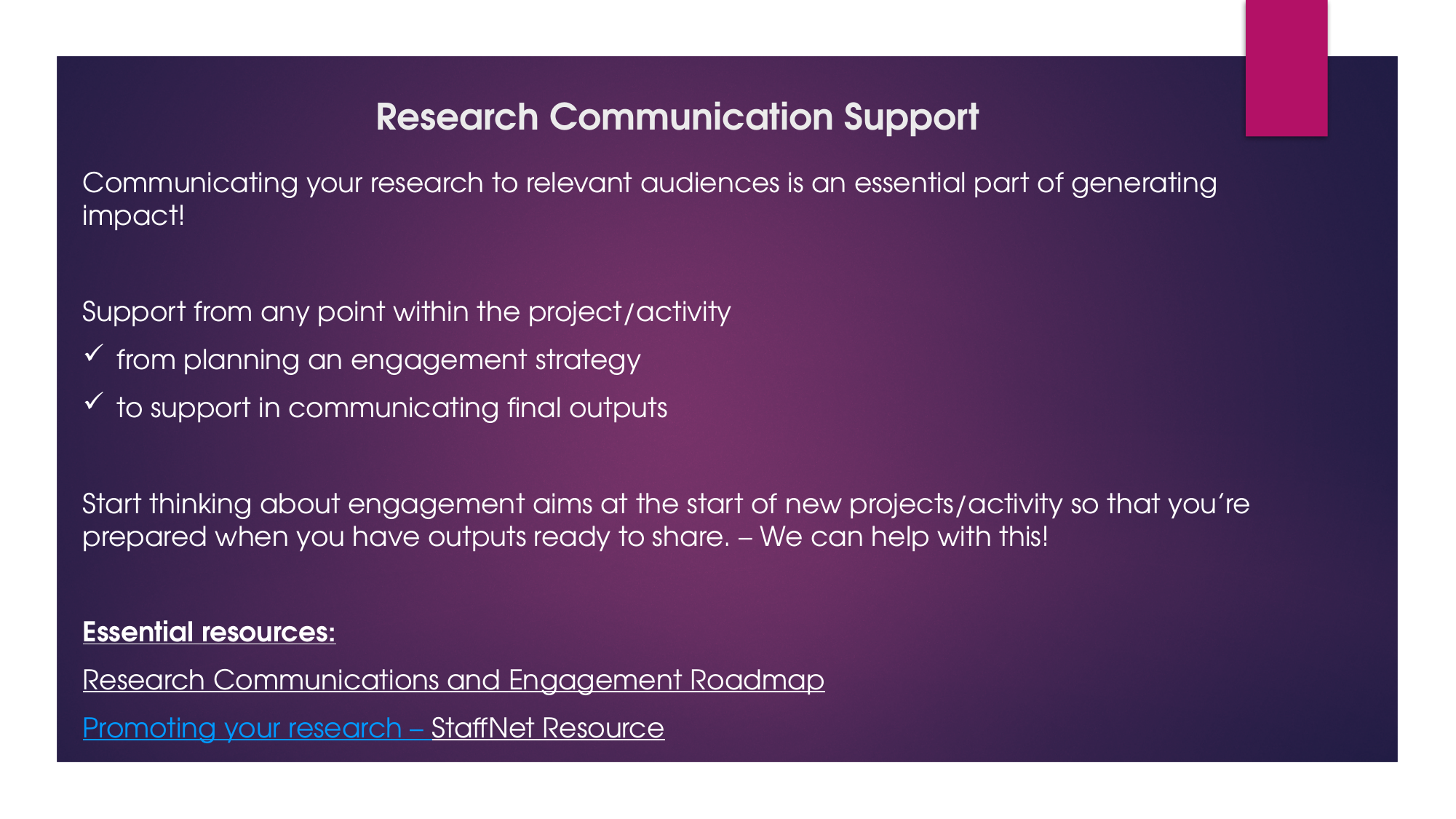

# Research Communication Support
Communicating your research to relevant audiences is an essential part of generating impact!

Support from any point within the project/activity
from planning an engagement strategy
to support in communicating final outputs

Start thinking about engagement aims at the start of new projects/activity so that you’re prepared when you have outputs ready to share. – We can help with this!

Essential resources:
Research Communications and Engagement Roadmap
Promoting your research – StaffNet Resource